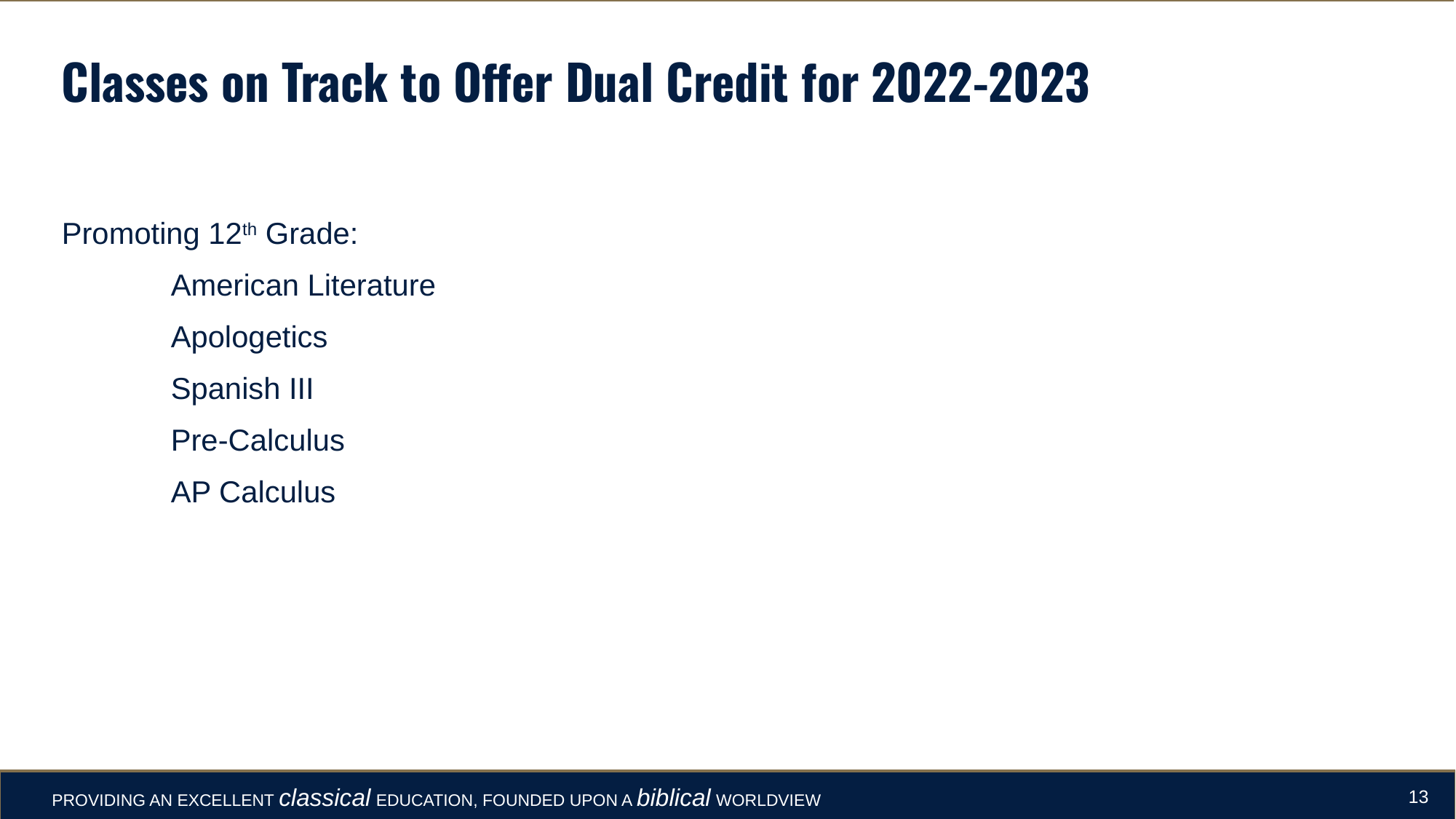

# Classes on Track to Offer Dual Credit for 2022-2023
Promoting 12th Grade:
	American Literature
	Apologetics
	Spanish III
	Pre-Calculus
	AP Calculus